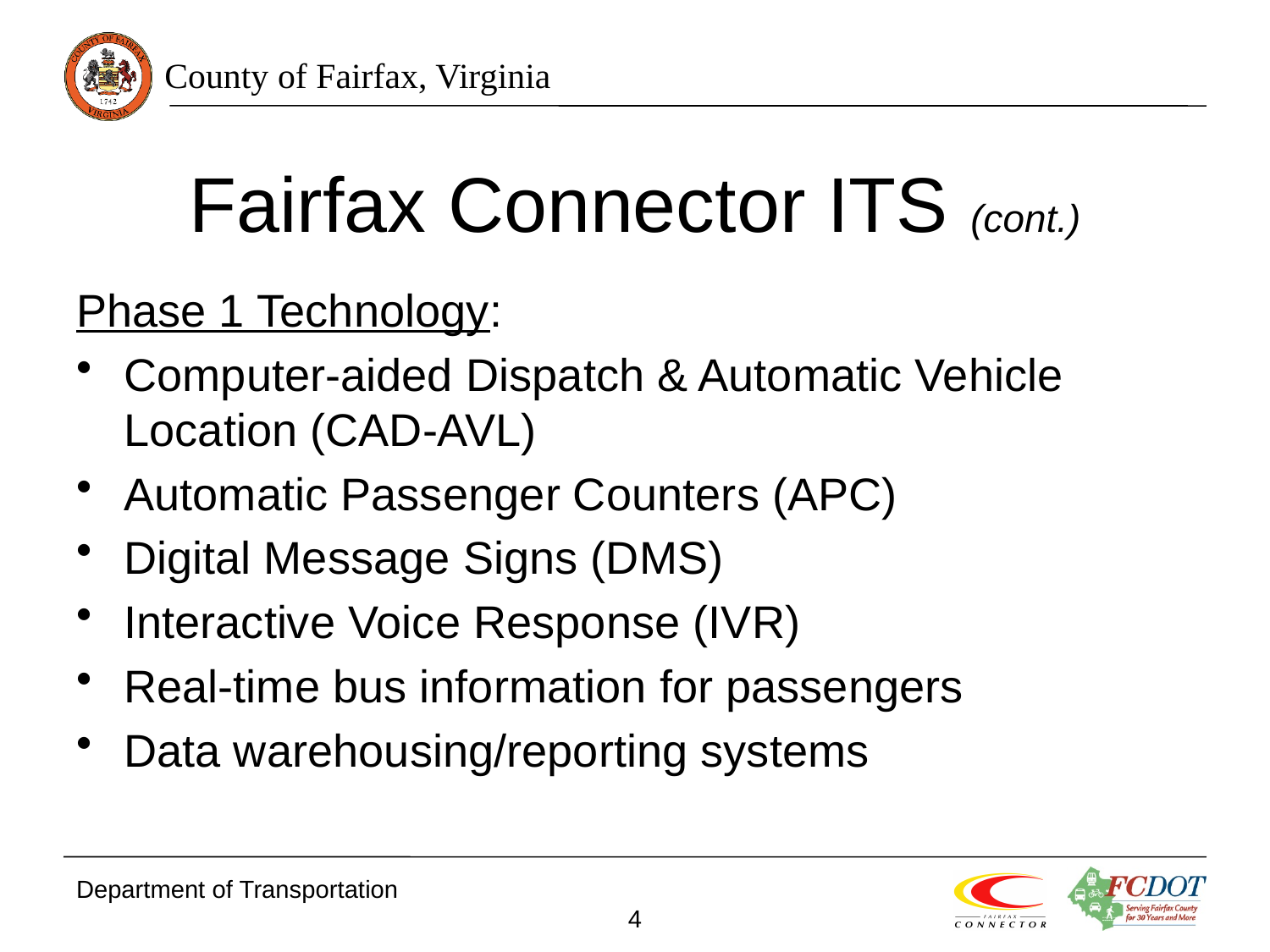

# Fairfax Connector ITS (cont.)
Phase 1 Technology:
Computer-aided Dispatch & Automatic Vehicle Location (CAD-AVL)
Automatic Passenger Counters (APC)
Digital Message Signs (DMS)
Interactive Voice Response (IVR)
Real-time bus information for passengers
Data warehousing/reporting systems

Department of Transportation
4